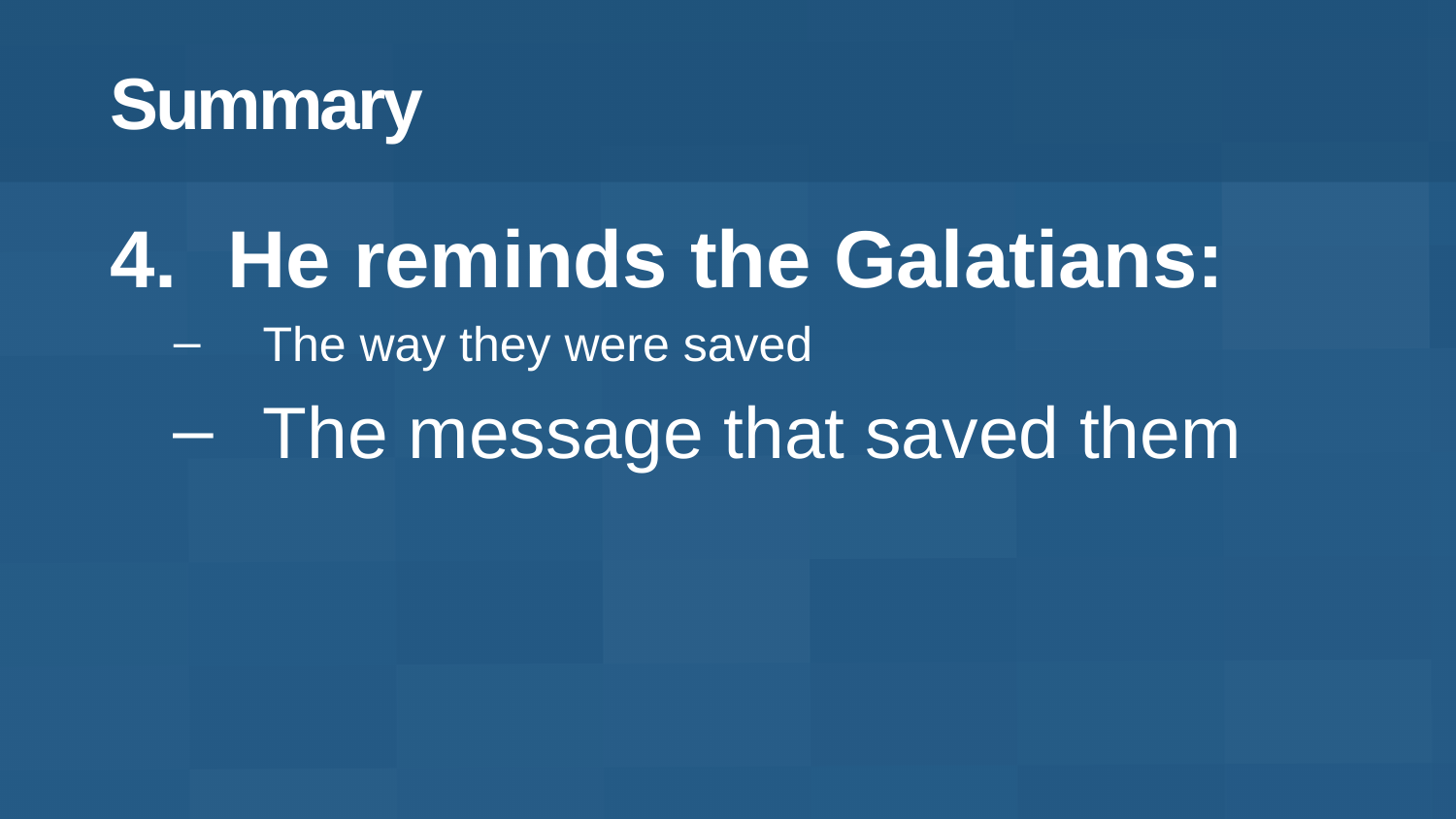

# Summary
He reminds the Galatians:
The way they were saved
The message that saved them